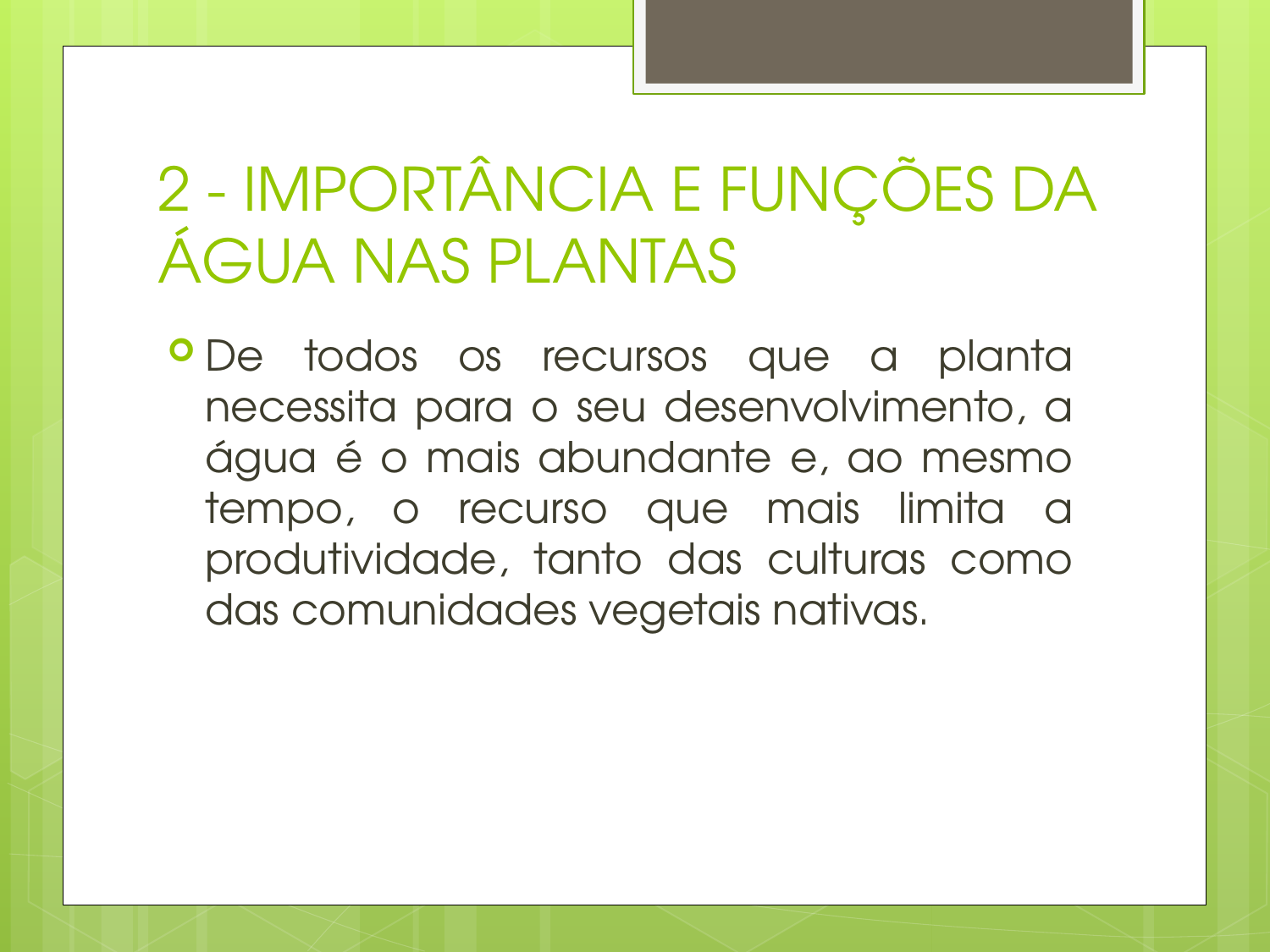

# 2 - IMPORTÂNCIA E FUNÇÕES DA ÁGUA NAS PLANTAS
De todos os recursos que a planta necessita para o seu desenvolvimento, a água é o mais abundante e, ao mesmo tempo, o recurso que mais limita a produtividade, tanto das culturas como das comunidades vegetais nativas.